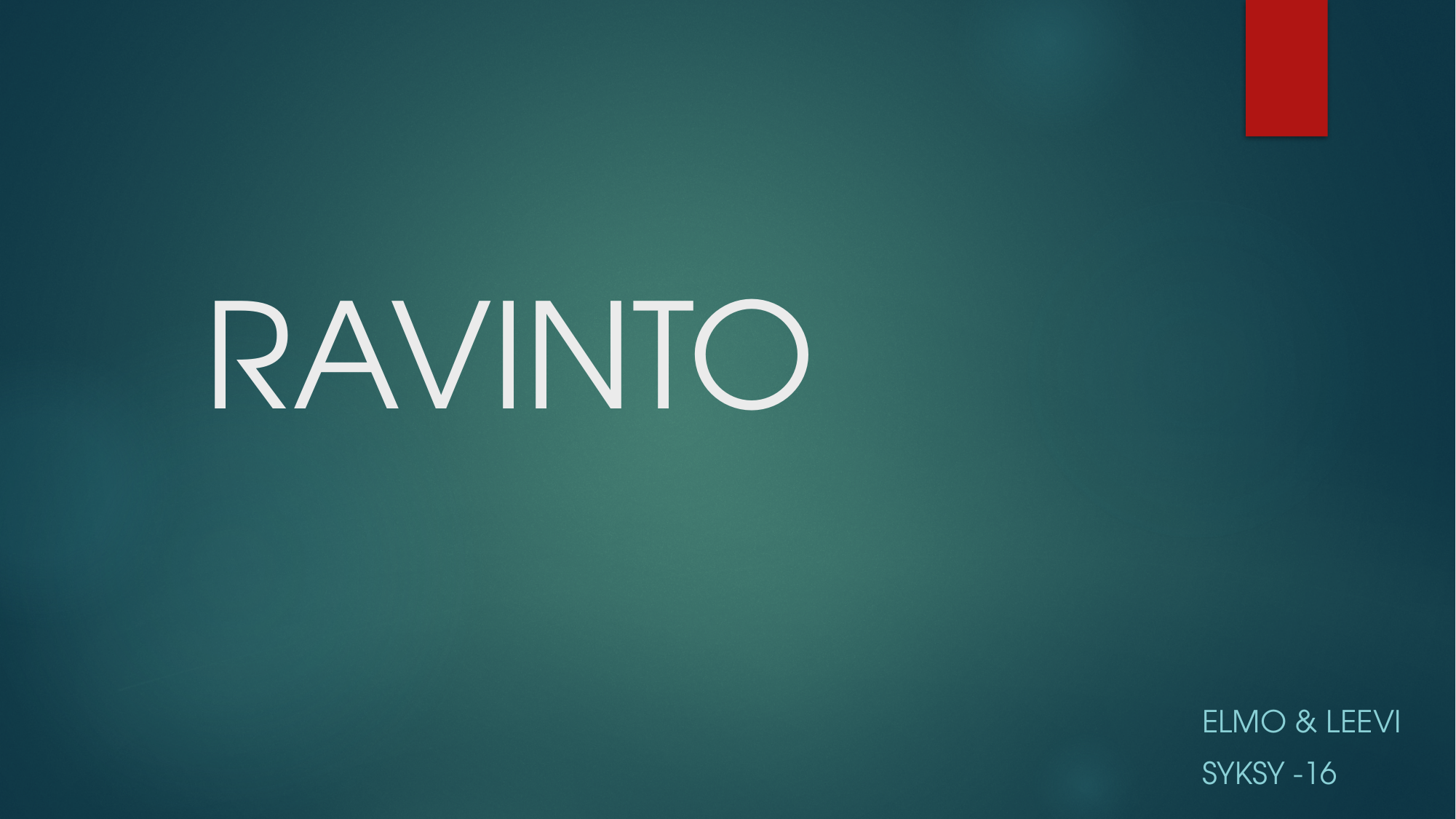

# RAVINTO
Elmo & Leevi
Syksy -16